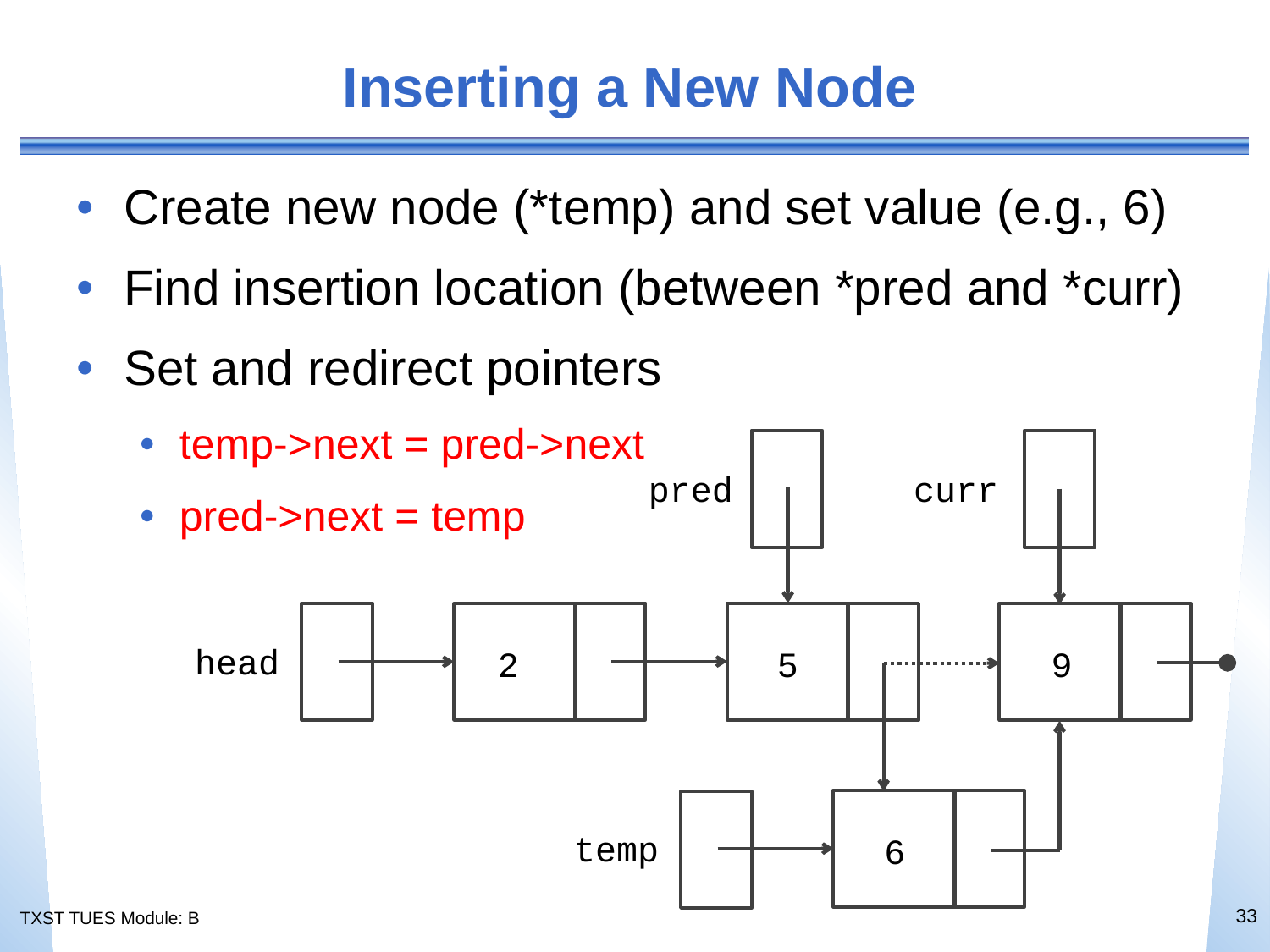

# Inserting a New Node
Create new node (*temp) and set value (e.g., 6)
Find insertion location (between *pred and *curr)
Set and redirect pointers
temp->next = pred->next
pred->next = temp

 pred
curr

head
2
5
9

temp
6
33